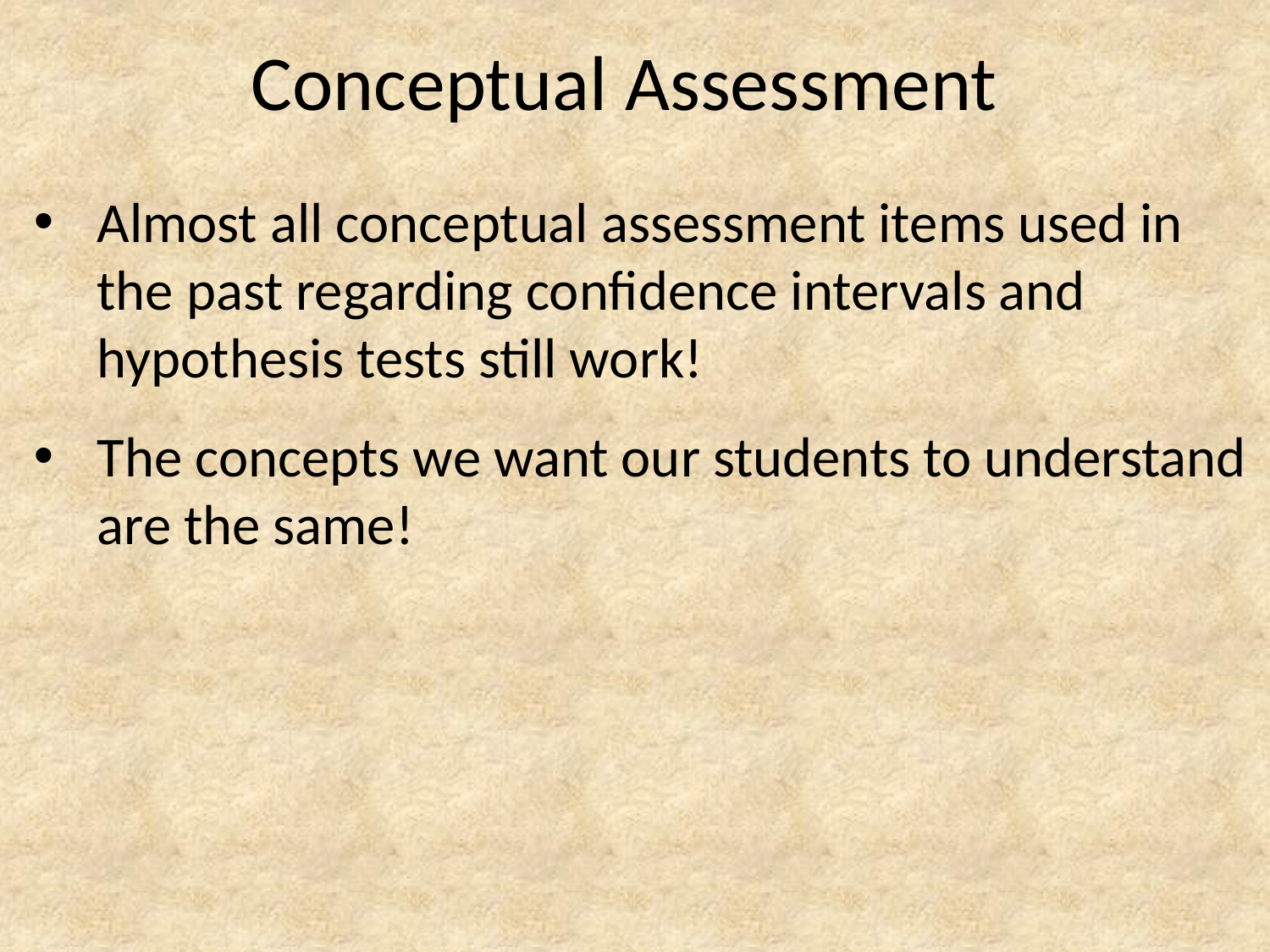

# Conceptual Assessment
Almost all conceptual assessment items used in the past regarding confidence intervals and hypothesis tests still work!
The concepts we want our students to understand are the same!